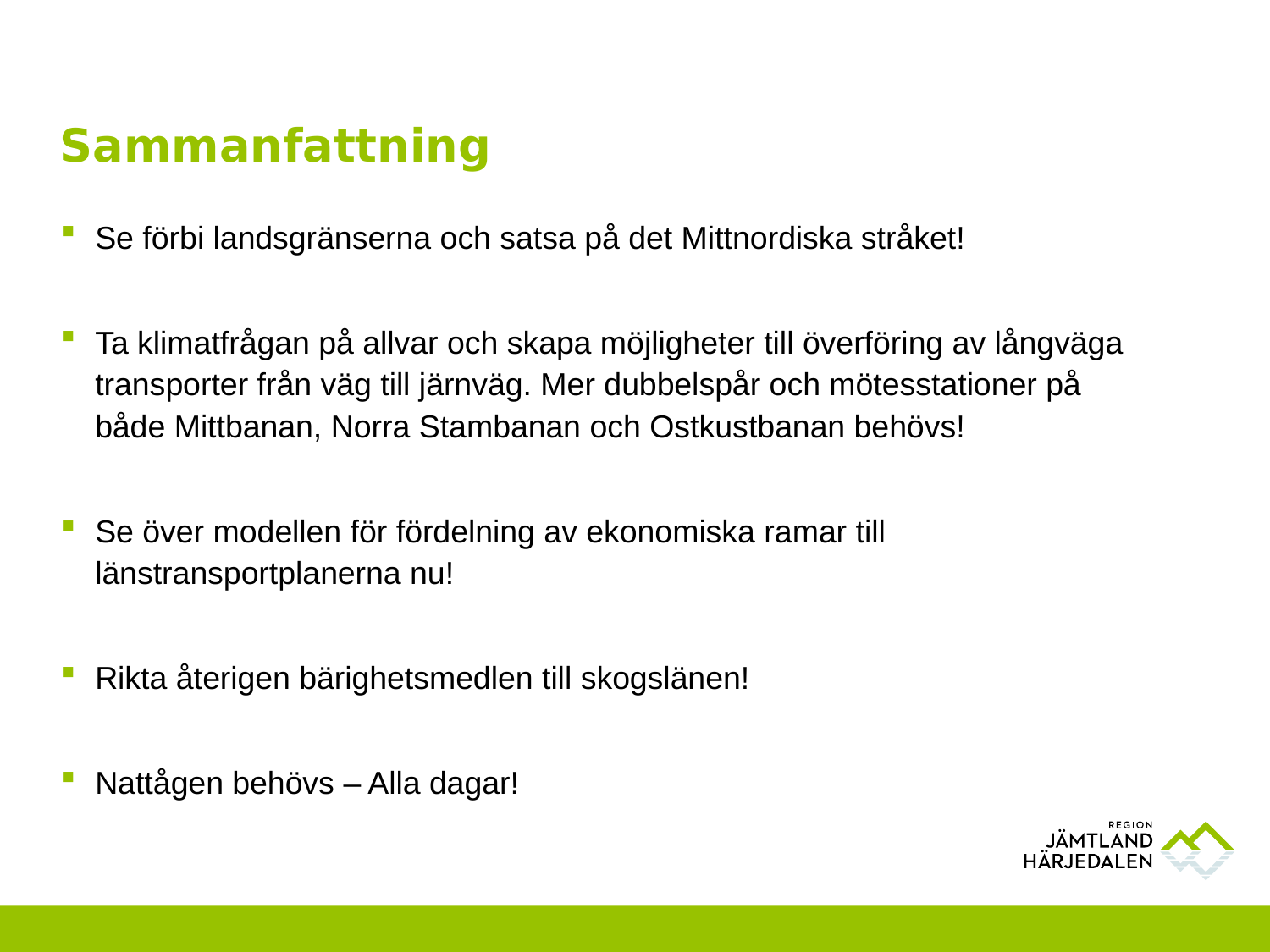

# Sammanfattning
Se förbi landsgränserna och satsa på det Mittnordiska stråket!

Ta klimatfrågan på allvar och skapa möjligheter till överföring av långväga transporter från väg till järnväg. Mer dubbelspår och mötesstationer på både Mittbanan, Norra Stambanan och Ostkustbanan behövs!

Se över modellen för fördelning av ekonomiska ramar till länstransportplanerna nu!

Rikta återigen bärighetsmedlen till skogslänen!

Nattågen behövs – Alla dagar!